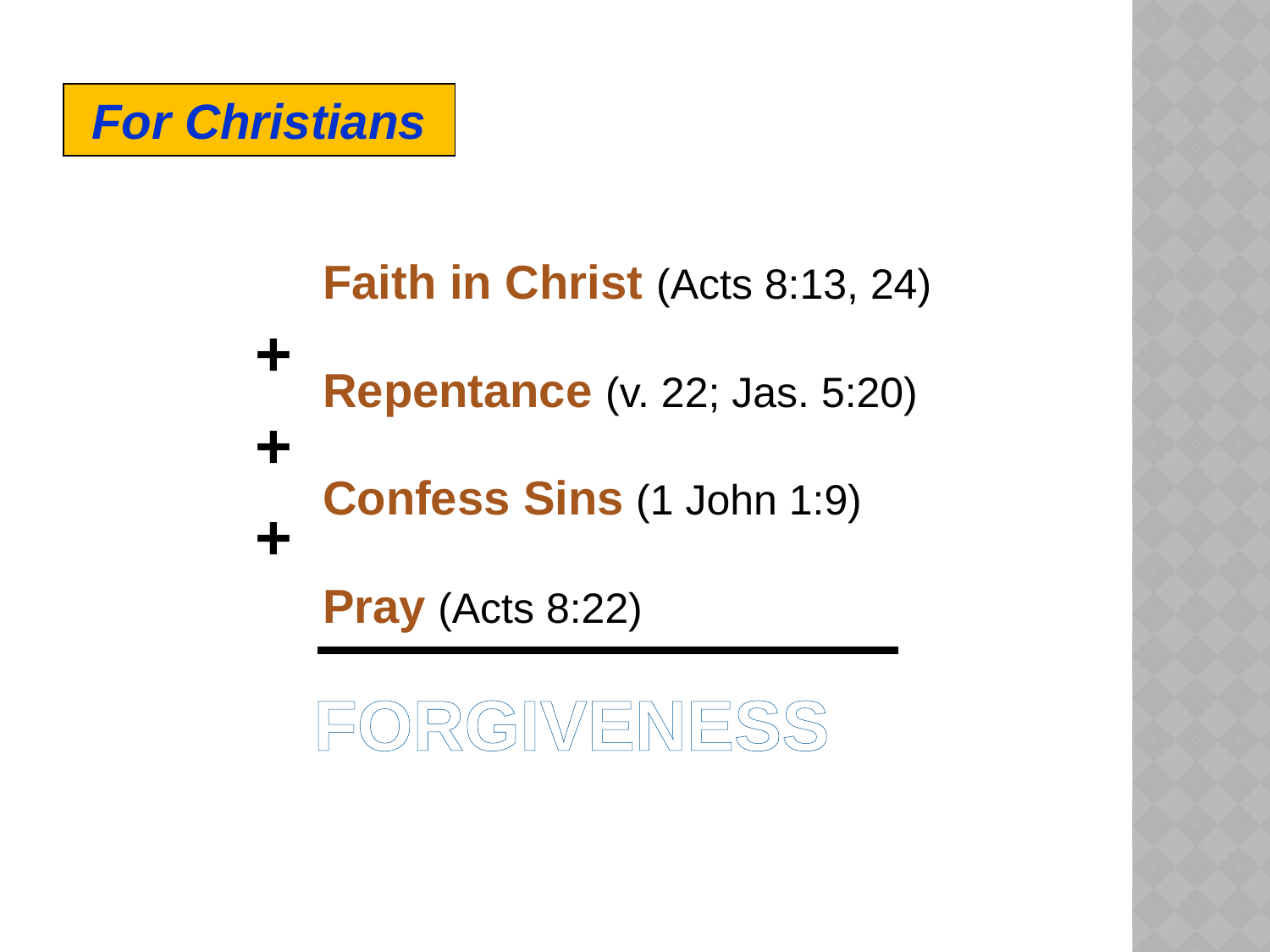

For Christians
Faith in Christ (Acts 8:13, 24)

Repentance (v. 22; Jas. 5:20)

Confess Sins (1 John 1:9)

Pray (Acts 8:22)
+
+
+
FORGIVENESS